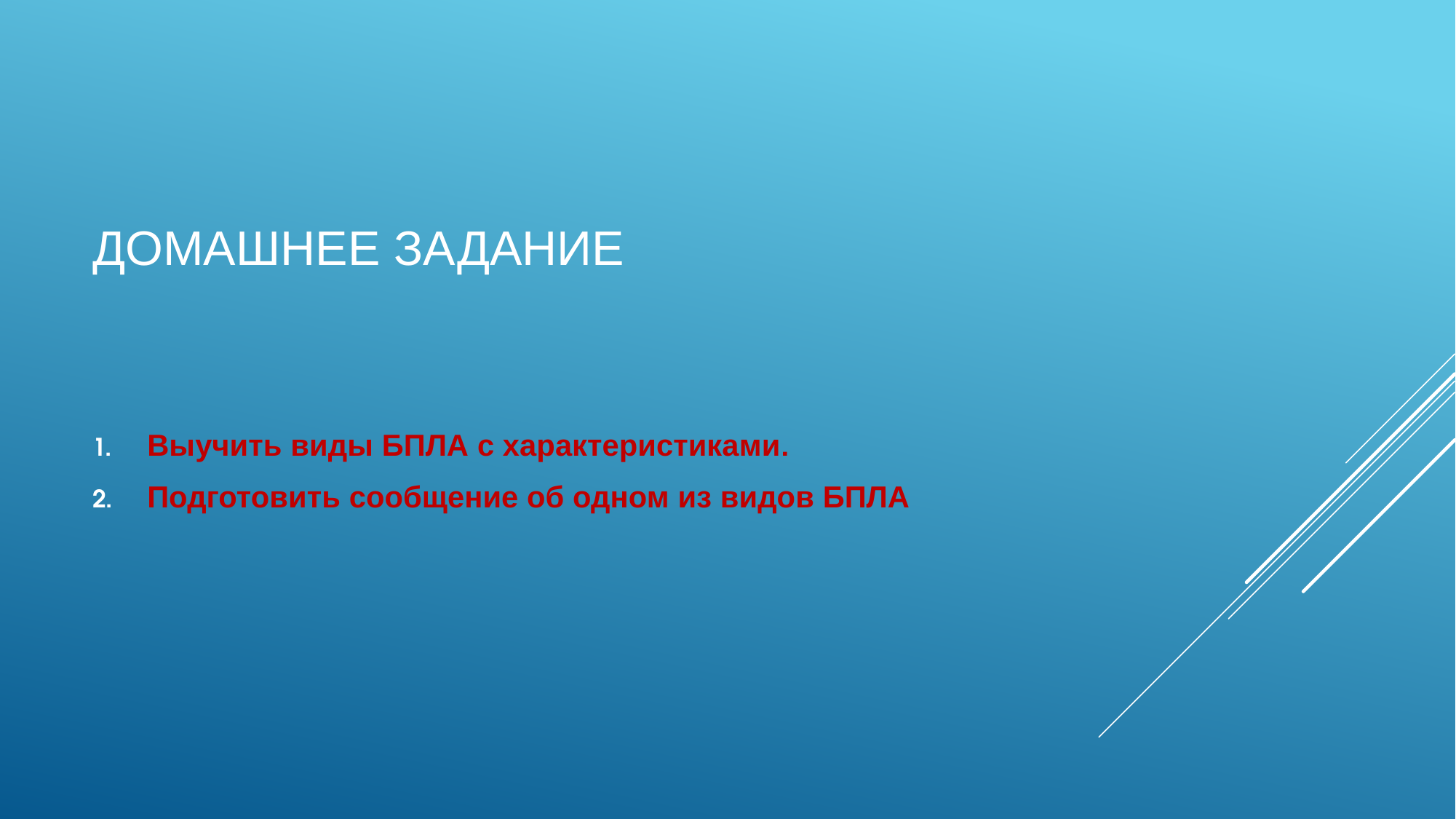

# Домашнее задание
Выучить виды БПЛА с характеристиками.
Подготовить сообщение об одном из видов БПЛА